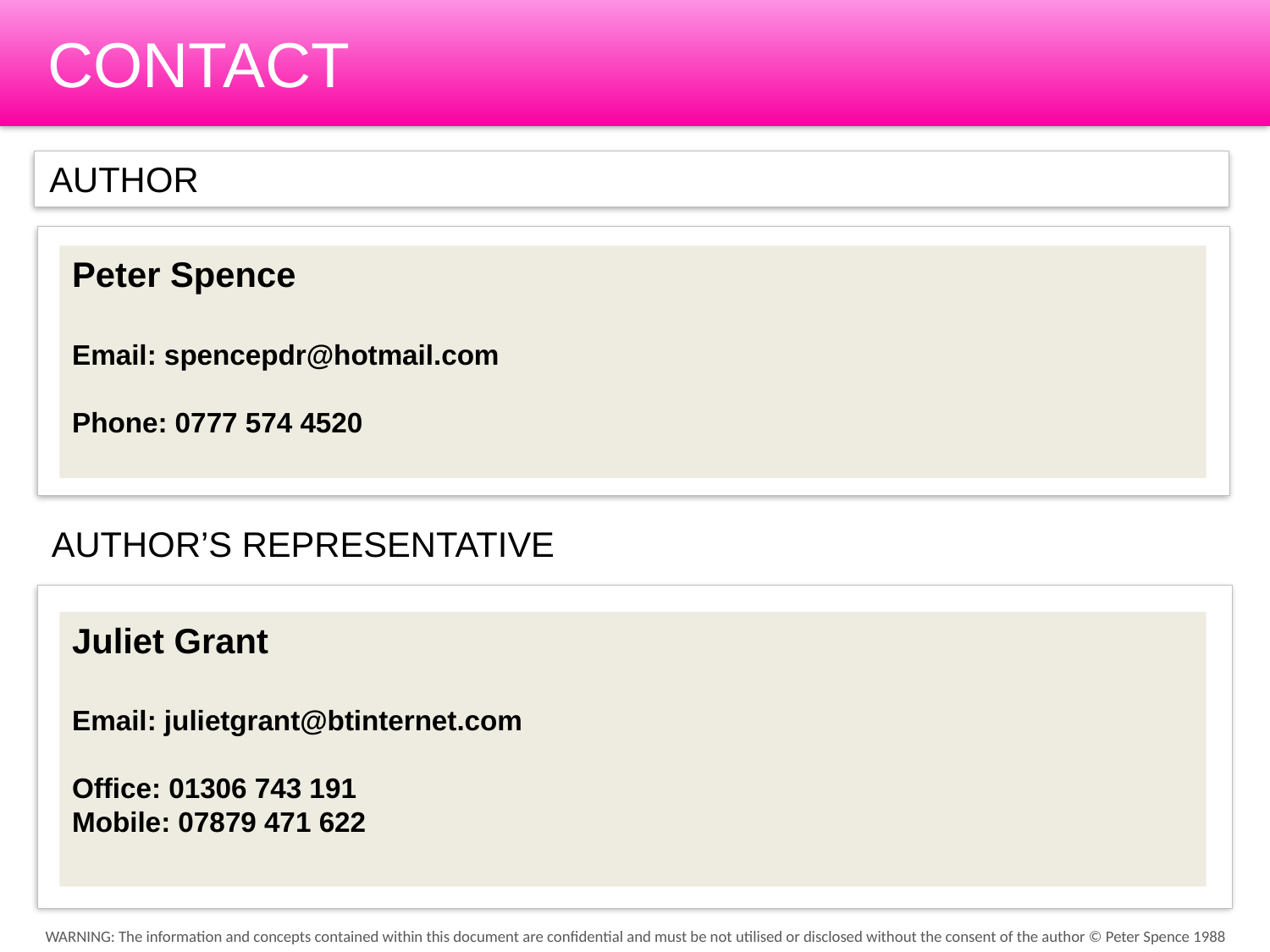

CONTACT

AUTHOR

Peter Spence

Email: spencepdr@hotmail.com

Phone: 0777 574 4520

AUTHOR’S REPRESENTATIVE

Juliet Grant

Email: julietgrant@btinternet.com

Office: 01306 743 191
Mobile: 07879 471 622

WARNING: The information and concepts contained within this document are confidential and must be not utilised or disclosed without the consent of the author © Peter Spence 1988